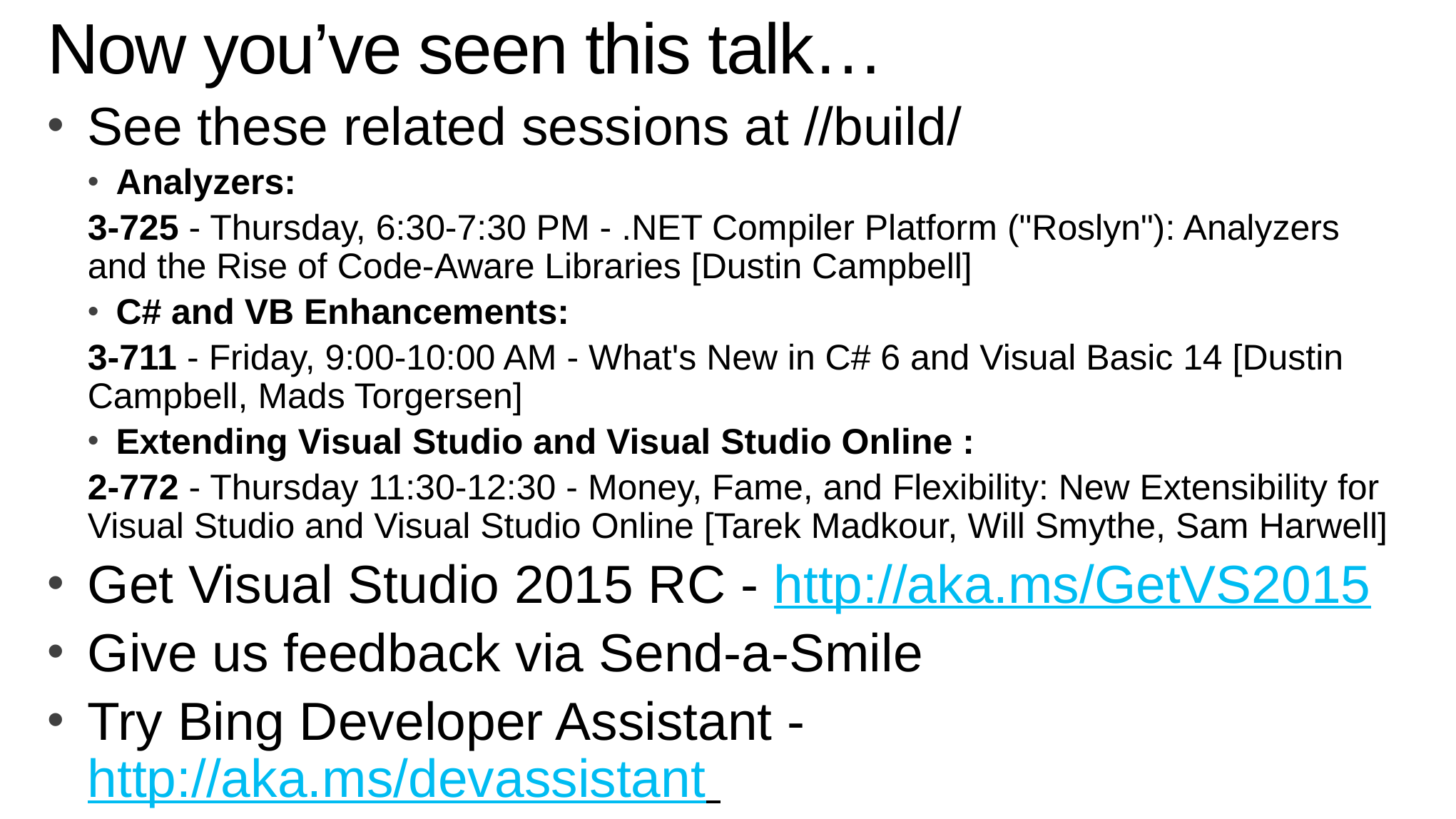

# Now you’ve seen this talk…
See these related sessions at //build/
Analyzers:
3-725 - Thursday, 6:30-7:30 PM - .NET Compiler Platform ("Roslyn"): Analyzers and the Rise of Code-Aware Libraries [Dustin Campbell]
C# and VB Enhancements:
3-711 - Friday, 9:00-10:00 AM - What's New in C# 6 and Visual Basic 14 [Dustin Campbell, Mads Torgersen]
Extending Visual Studio and Visual Studio Online :
2-772 - Thursday 11:30-12:30 - Money, Fame, and Flexibility: New Extensibility for Visual Studio and Visual Studio Online [Tarek Madkour, Will Smythe, Sam Harwell]
Get Visual Studio 2015 RC - http://aka.ms/GetVS2015
Give us feedback via Send-a-Smile
Try Bing Developer Assistant - http://aka.ms/devassistant